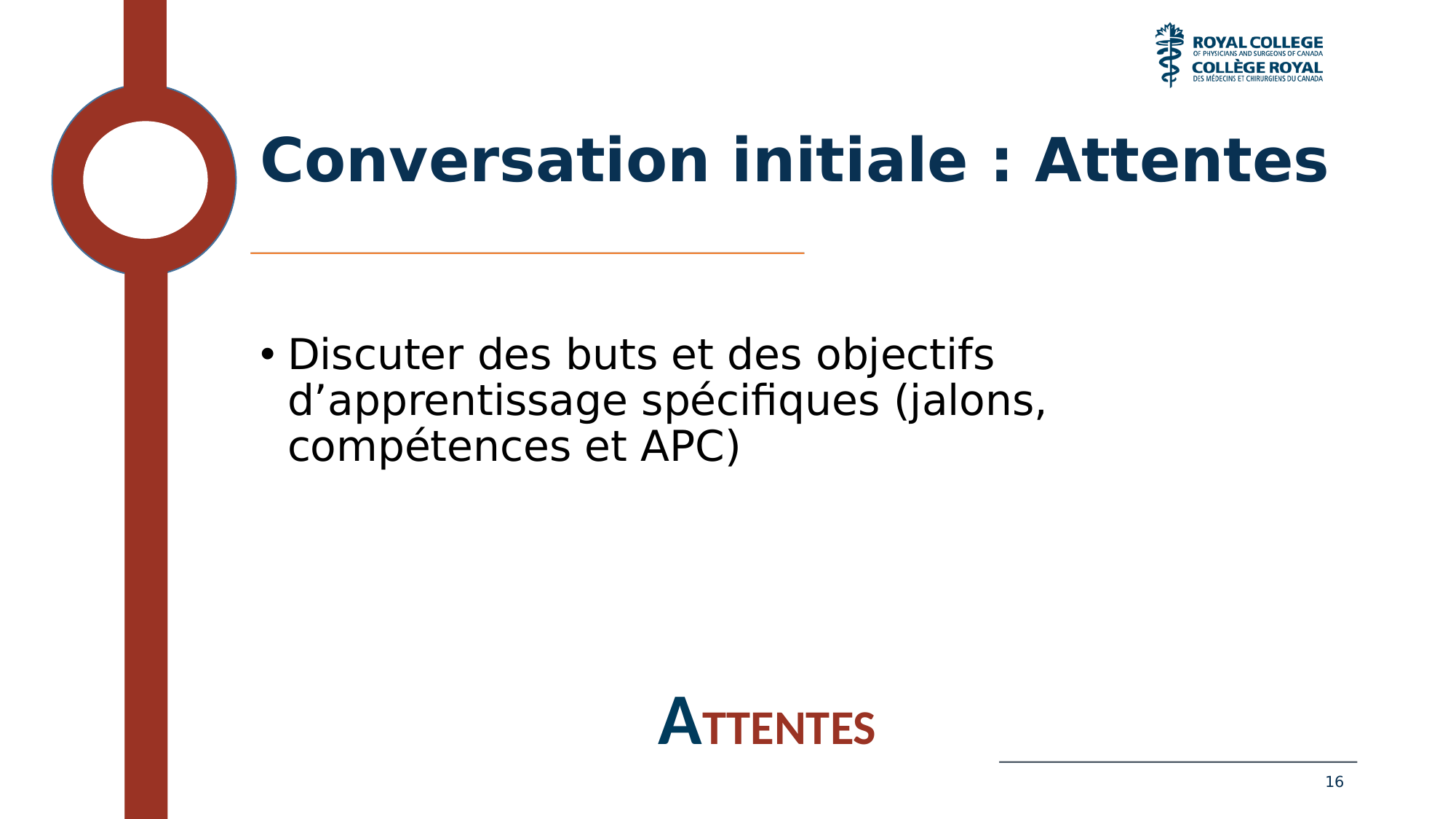

# Conversation initiale : Attentes

Discuter des buts et des objectifs d’apprentissage spécifiques (jalons, compétences et APC)
ATTENTES

16